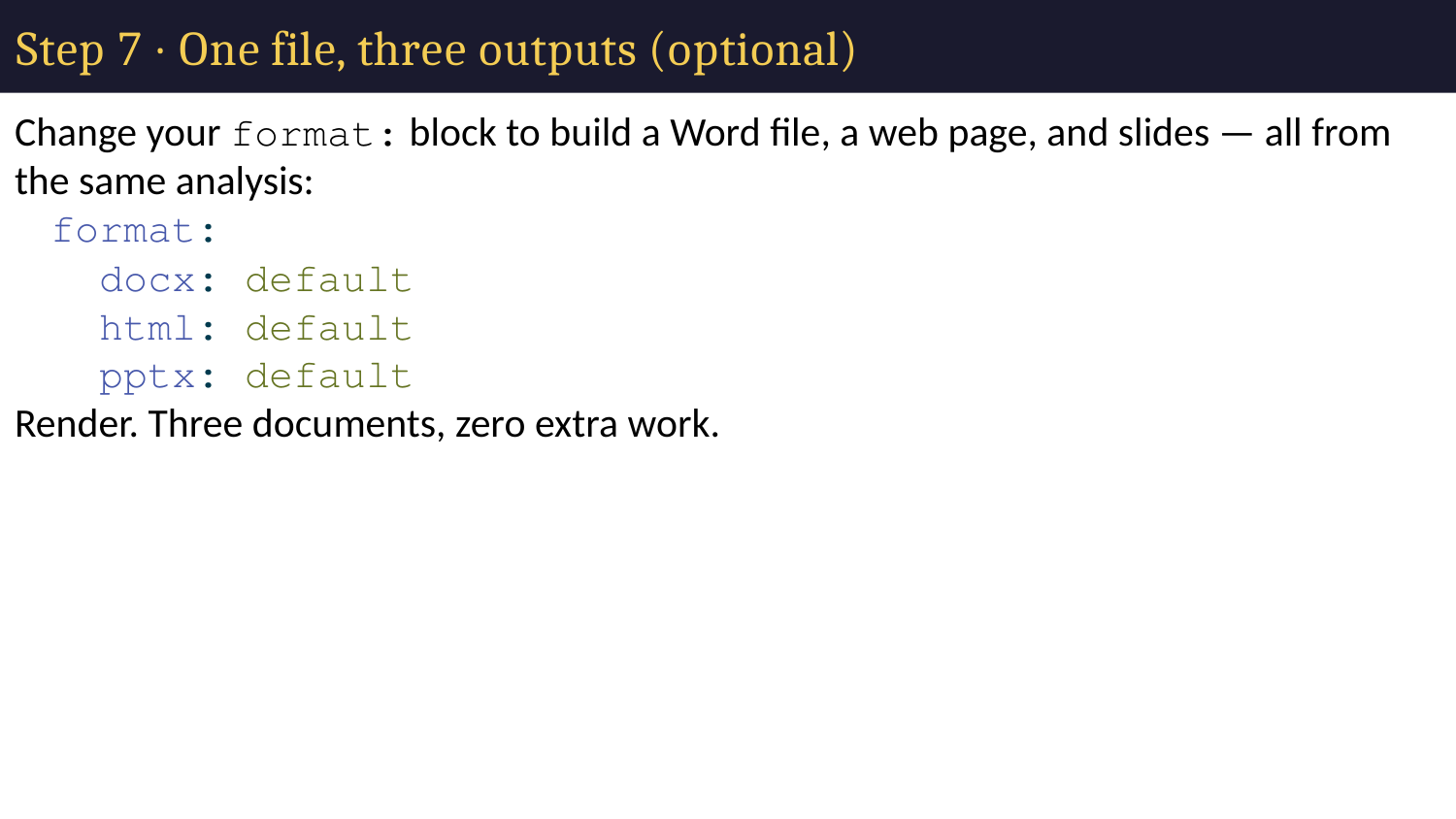

# Step 7 · One file, three outputs (optional)
Change your format: block to build a Word file, a web page, and slides — all from the same analysis:
format:
  docx: default
  html: default
  pptx: default
Render. Three documents, zero extra work.